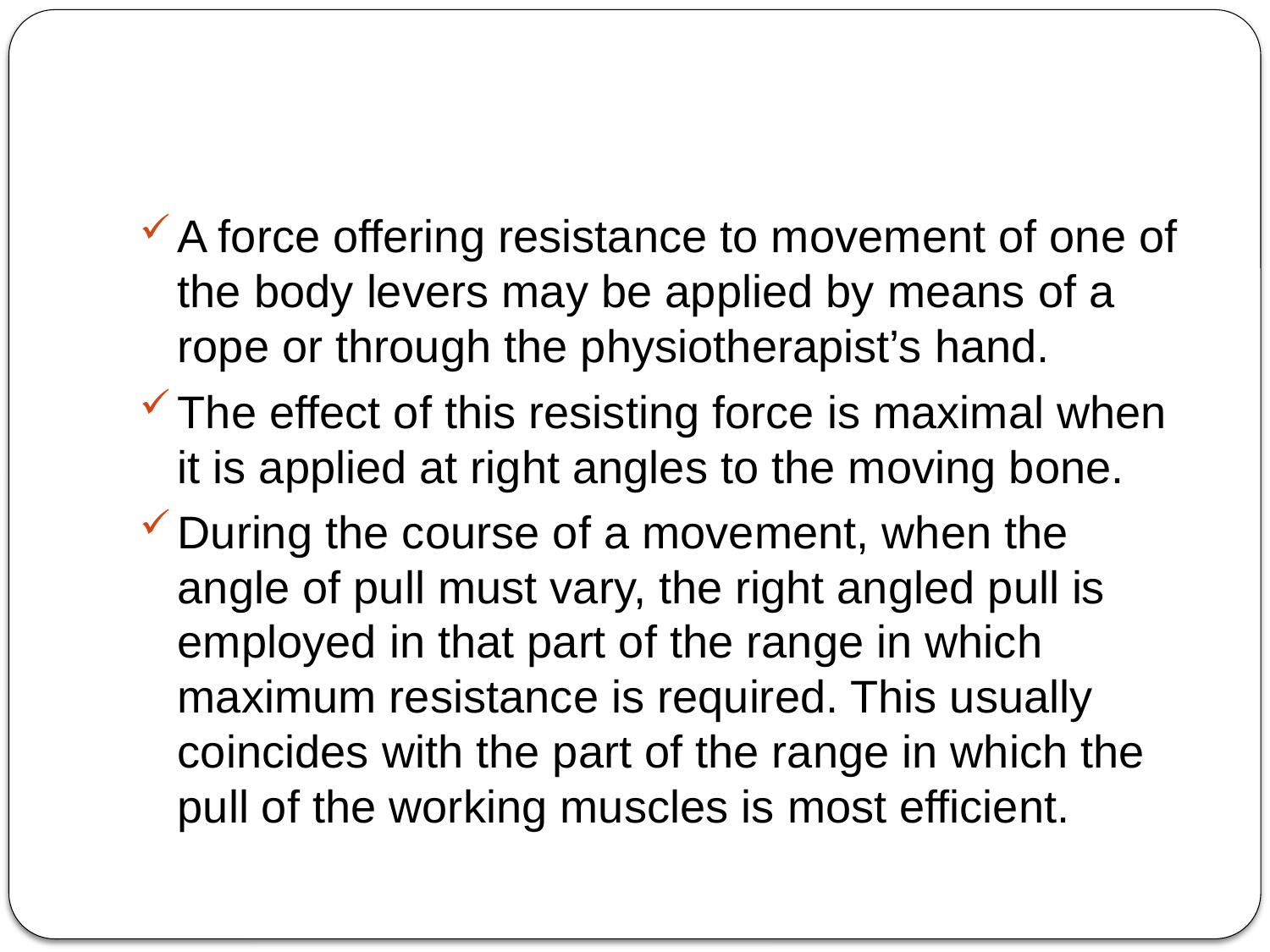

#
A force offering resistance to movement of one of the body levers may be applied by means of a rope or through the physiotherapist’s hand.
The effect of this resisting force is maximal when it is applied at right angles to the moving bone.
During the course of a movement, when the angle of pull must vary, the right angled pull is employed in that part of the range in which maximum resistance is required. This usually coincides with the part of the range in which the pull of the working muscles is most efficient.